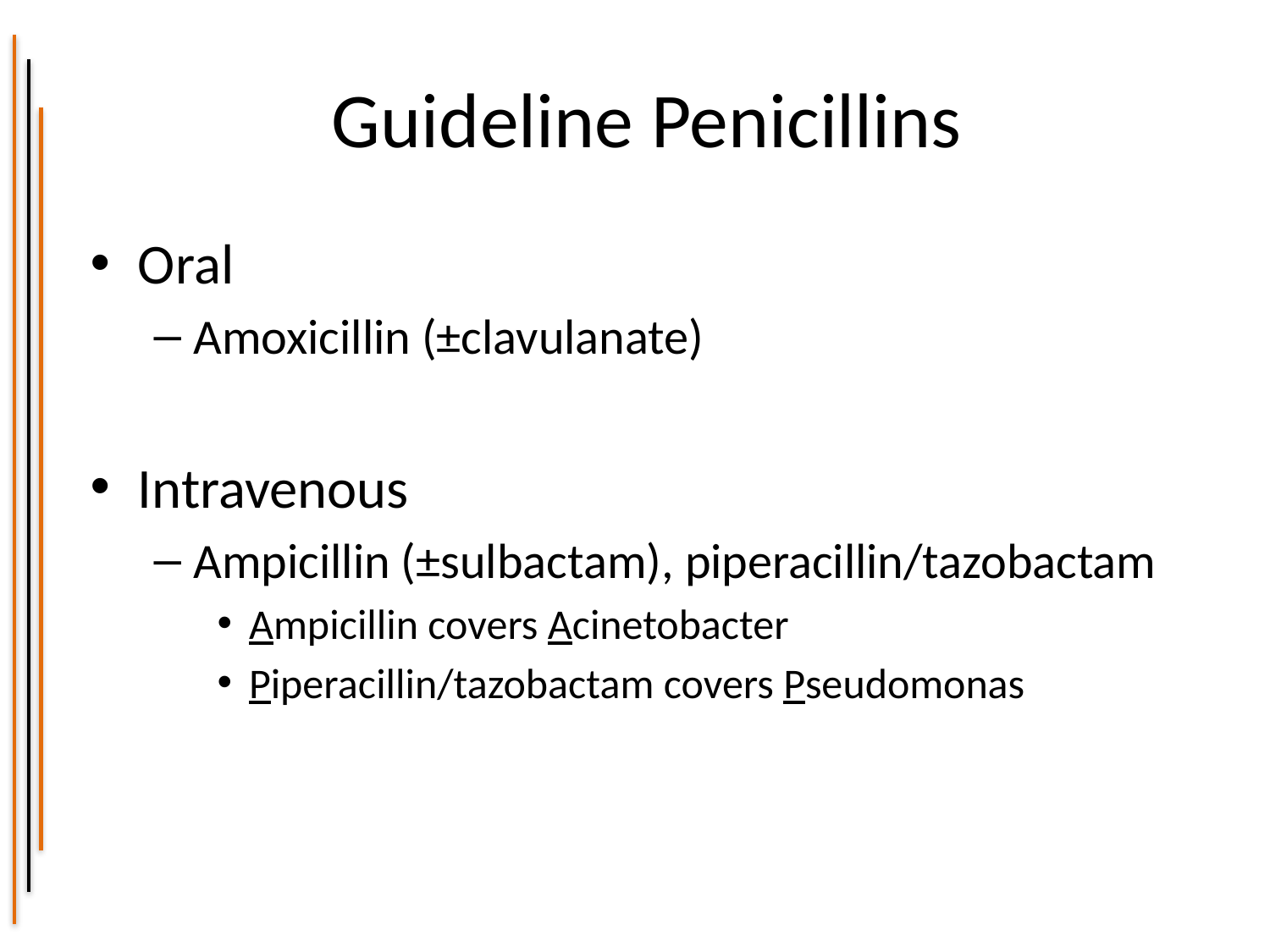

# Guideline Penicillins
Oral
Amoxicillin (±clavulanate)

Intravenous
Ampicillin (±sulbactam), piperacillin/tazobactam
Ampicillin covers Acinetobacter
Piperacillin/tazobactam covers Pseudomonas